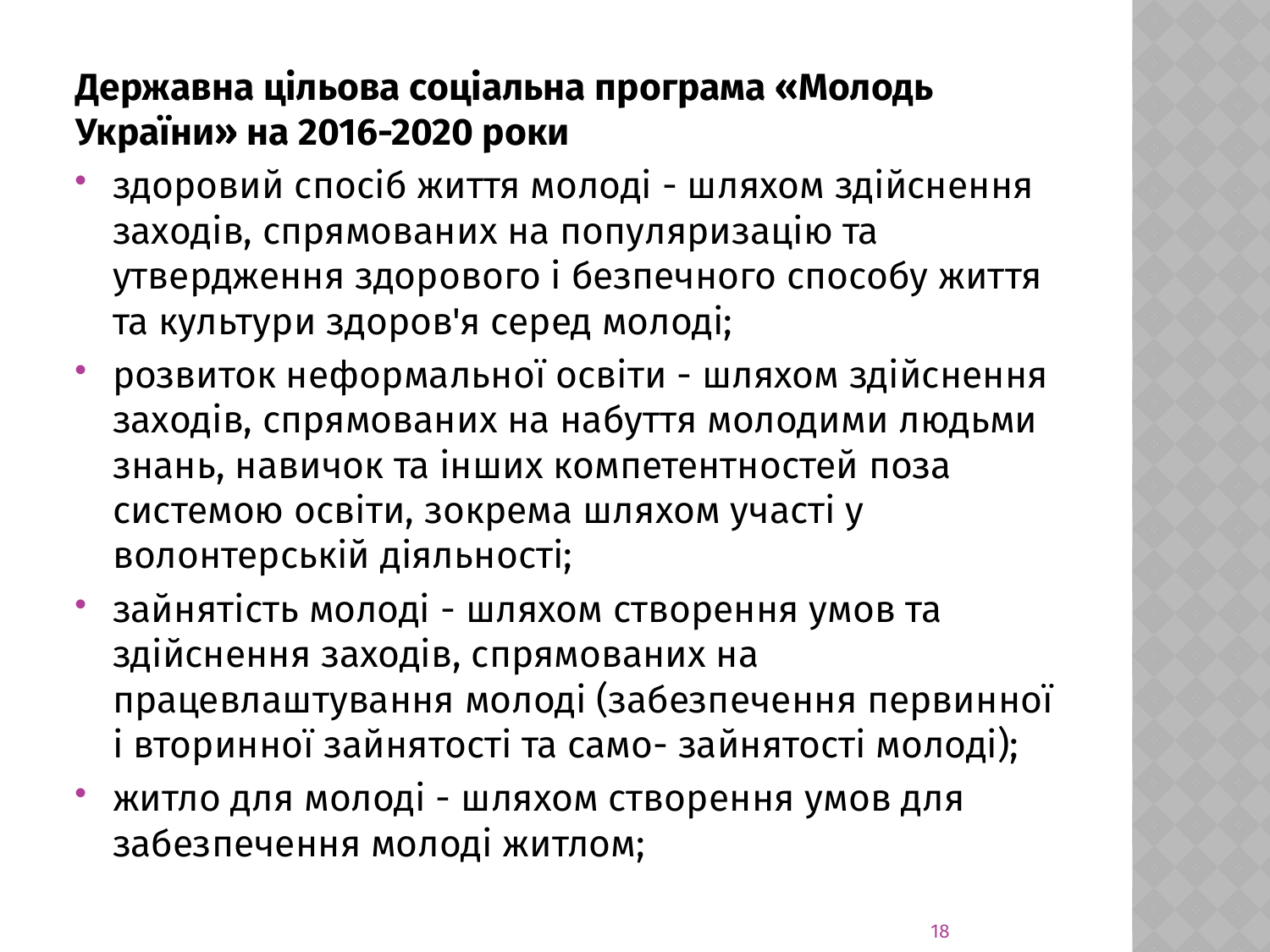

Державна цільова соціальна програма «Молодь України» на 2016-2020 роки
здоровий спосіб життя молоді - шляхом здійснення заходів, спрямованих на популяризацію та утвердження здорового і безпечного способу життя та культури здоров'я серед молоді;
розвиток неформальної освіти - шляхом здійснення заходів, спрямованих на набуття молодими людьми знань, навичок та інших компетентностей поза системою освіти, зокрема шляхом участі у волонтерській діяльності;
зайнятість молоді - шляхом створення умов та здійснення заходів, спрямованих на працевлаштування молоді (забезпечення первинної і вторинної зайнятості та само- зайнятості молоді);
житло для молоді - шляхом створення умов для забезпечення молоді житлом;

18